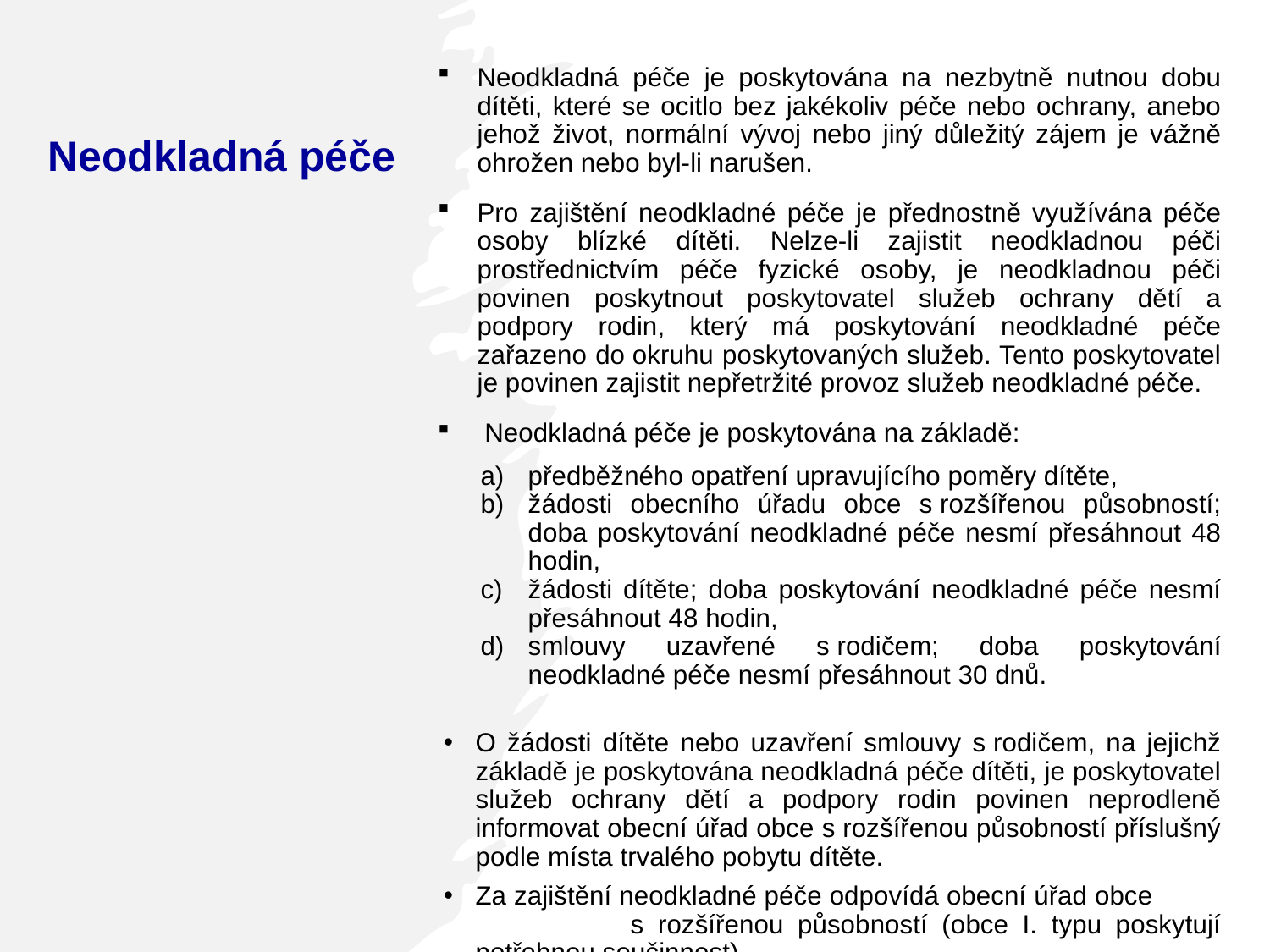

Neodkladná péče je poskytována na nezbytně nutnou dobu dítěti, které se ocitlo bez jakékoliv péče nebo ochrany, anebo jehož život, normální vývoj nebo jiný důležitý zájem je vážně ohrožen nebo byl-li narušen.
Pro zajištění neodkladné péče je přednostně využívána péče osoby blízké dítěti. Nelze-li zajistit neodkladnou péči prostřednictvím péče fyzické osoby, je neodkladnou péči povinen poskytnout poskytovatel služeb ochrany dětí a podpory rodin, který má poskytování neodkladné péče zařazeno do okruhu poskytovaných služeb. Tento poskytovatel je povinen zajistit nepřetržité provoz služeb neodkladné péče.
 Neodkladná péče je poskytována na základě:
předběžného opatření upravujícího poměry dítěte,
žádosti obecního úřadu obce s rozšířenou působností; doba poskytování neodkladné péče nesmí přesáhnout 48 hodin,
žádosti dítěte; doba poskytování neodkladné péče nesmí přesáhnout 48 hodin,
smlouvy uzavřené s rodičem; doba poskytování neodkladné péče nesmí přesáhnout 30 dnů.

O žádosti dítěte nebo uzavření smlouvy s rodičem, na jejichž základě je poskytována neodkladná péče dítěti, je poskytovatel služeb ochrany dětí a podpory rodin povinen neprodleně informovat obecní úřad obce s rozšířenou působností příslušný podle místa trvalého pobytu dítěte.
Za zajištění neodkladné péče odpovídá obecní úřad obce                     s rozšířenou působností (obce I. typu poskytují potřebnou součinnost).

# Neodkladná péče